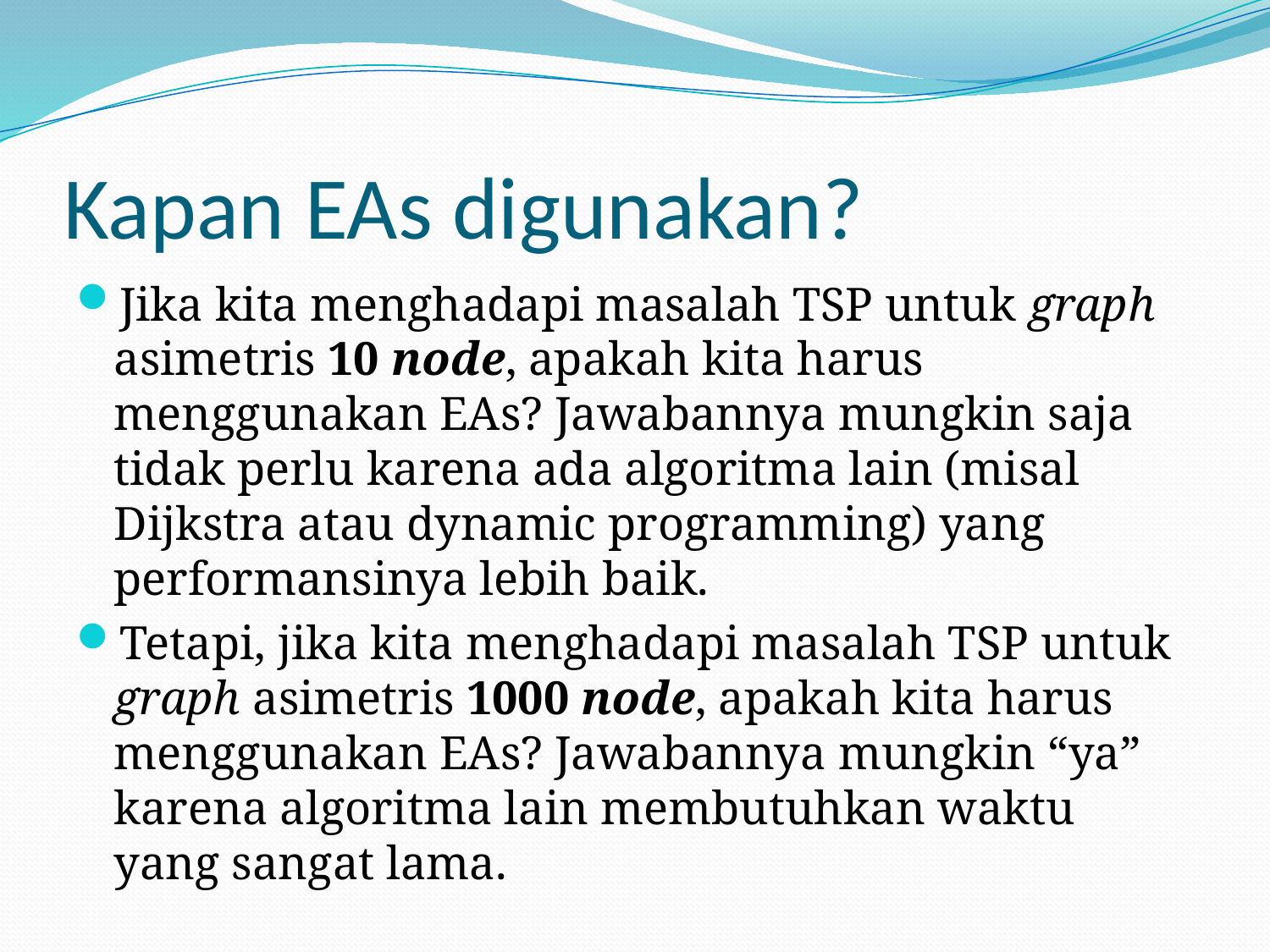

# Kapan EAs digunakan?
Jika kita menghadapi masalah TSP untuk graph asimetris 10 node, apakah kita harus menggunakan EAs? Jawabannya mungkin saja tidak perlu karena ada algoritma lain (misal Dijkstra atau dynamic programming) yang performansinya lebih baik.
Tetapi, jika kita menghadapi masalah TSP untuk graph asimetris 1000 node, apakah kita harus menggunakan EAs? Jawabannya mungkin “ya” karena algoritma lain membutuhkan waktu yang sangat lama.